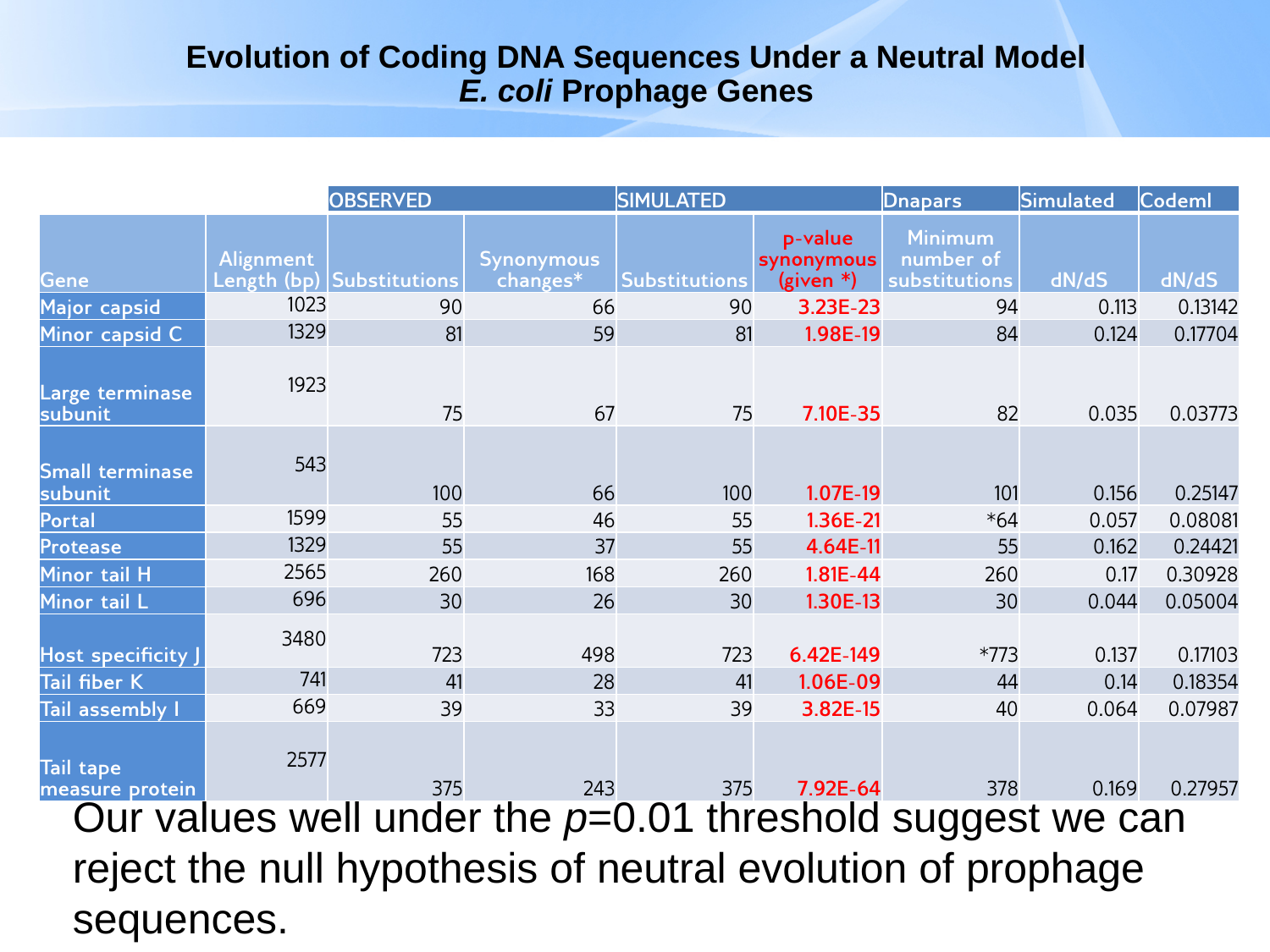

# Evolution of Coding DNA Sequences Under a Neutral Model E. coli Prophage Genes
|  |  | OBSERVED |  | SIMULATED |  | Dnapars | Simulated | Codeml |
| --- | --- | --- | --- | --- | --- | --- | --- | --- |
| Gene | Alignment Length (bp) | Substitutions | Synonymous changes\* | Substitutions | p-value synonymous (given \*) | Minimum number of substitutions | dN/dS | dN/dS |
| Major capsid | 1023 | 90 | 66 | 90 | 3.23E-23 | 94 | 0.113 | 0.13142 |
| Minor capsid C | 1329 | 81 | 59 | 81 | 1.98E-19 | 84 | 0.124 | 0.17704 |
| Large terminase subunit | 1923 | 75 | 67 | 75 | 7.10E-35 | 82 | 0.035 | 0.03773 |
| Small terminase subunit | 543 | 100 | 66 | 100 | 1.07E-19 | 101 | 0.156 | 0.25147 |
| Portal | 1599 | 55 | 46 | 55 | 1.36E-21 | \*64 | 0.057 | 0.08081 |
| Protease | 1329 | 55 | 37 | 55 | 4.64E-11 | 55 | 0.162 | 0.24421 |
| Minor tail H | 2565 | 260 | 168 | 260 | 1.81E-44 | 260 | 0.17 | 0.30928 |
| Minor tail L | 696 | 30 | 26 | 30 | 1.30E-13 | 30 | 0.044 | 0.05004 |
| Host specificity J | 3480 | 723 | 498 | 723 | 6.42E-149 | \*773 | 0.137 | 0.17103 |
| Tail fiber K | 741 | 41 | 28 | 41 | 1.06E-09 | 44 | 0.14 | 0.18354 |
| Tail assembly I | 669 | 39 | 33 | 39 | 3.82E-15 | 40 | 0.064 | 0.07987 |
| Tail tape measure protein | 2577 | 375 | 243 | 375 | 7.92E-64 | 378 | 0.169 | 0.27957 |
Our values well under the p=0.01 threshold suggest we can reject the null hypothesis of neutral evolution of prophage sequences.